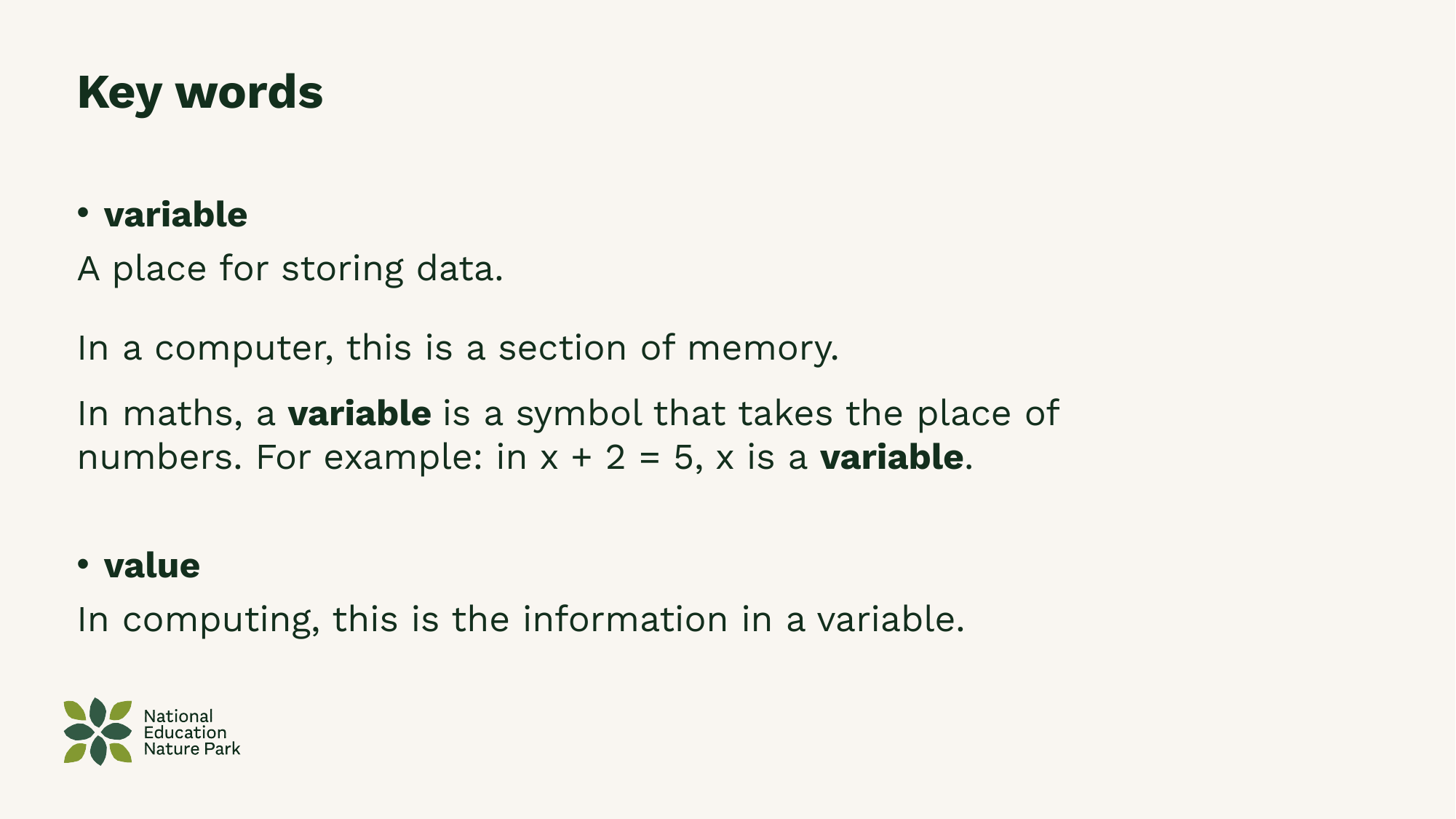

# Key words
variable
A place for storing data.

In a computer, this is a section of memory.

In maths, a variable is a symbol that takes the place of numbers. For example: in x + 2 = 5, x is a variable.

value
In computing, this is the information in a variable.